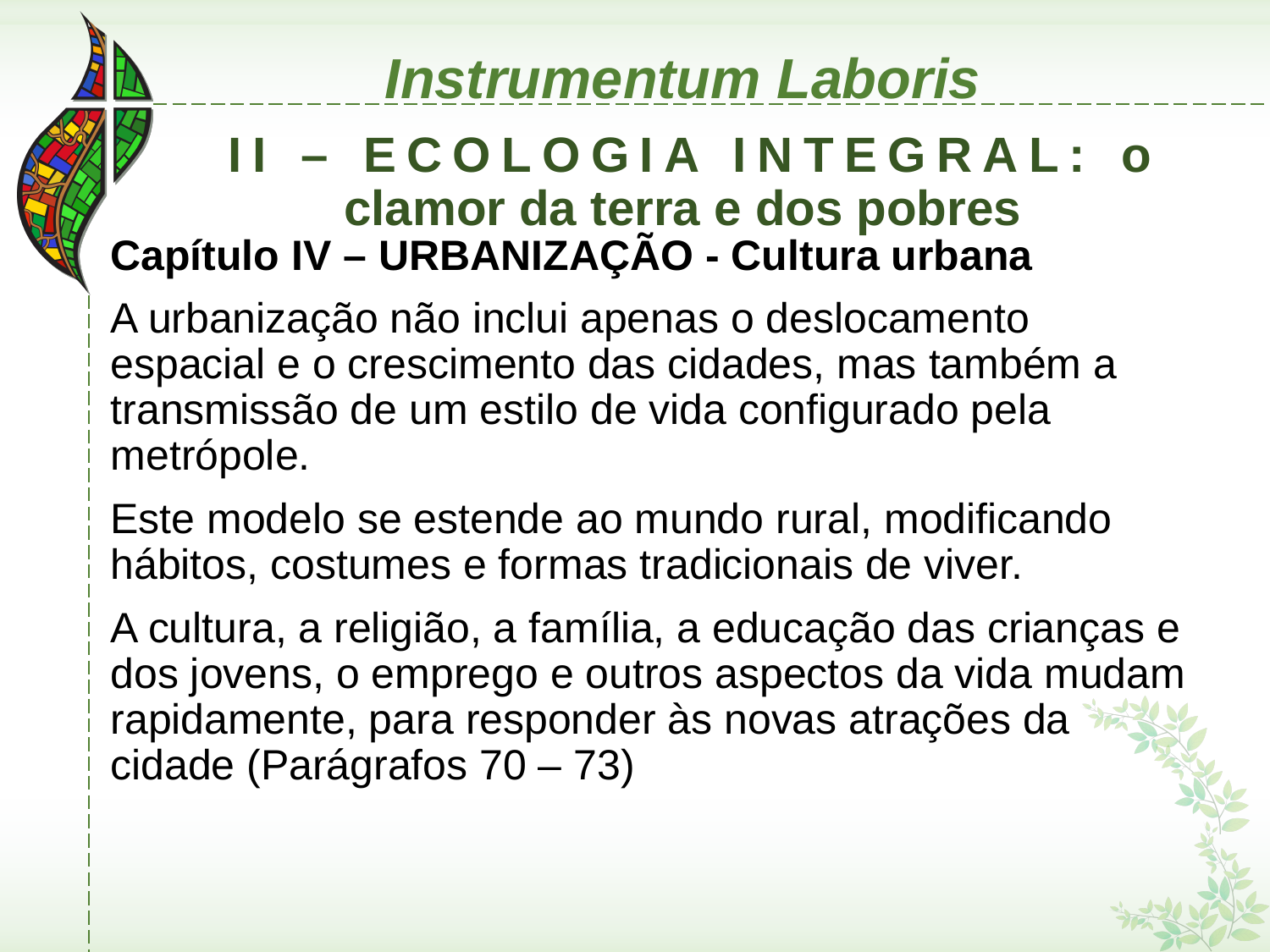

# Instrumentum Laboris
 II – ECOLOGIA INTEGRAL: o clamor da terra e dos pobres
Capítulo IV – URBANIZAÇÃO - Cultura urbana
A urbanização não inclui apenas o deslocamento espacial e o crescimento das cidades, mas também a transmissão de um estilo de vida configurado pela metrópole.
Este modelo se estende ao mundo rural, modificando hábitos, costumes e formas tradicionais de viver.
A cultura, a religião, a família, a educação das crianças e dos jovens, o emprego e outros aspectos da vida mudam rapidamente, para responder às novas atrações da cidade (Parágrafos 70 – 73)